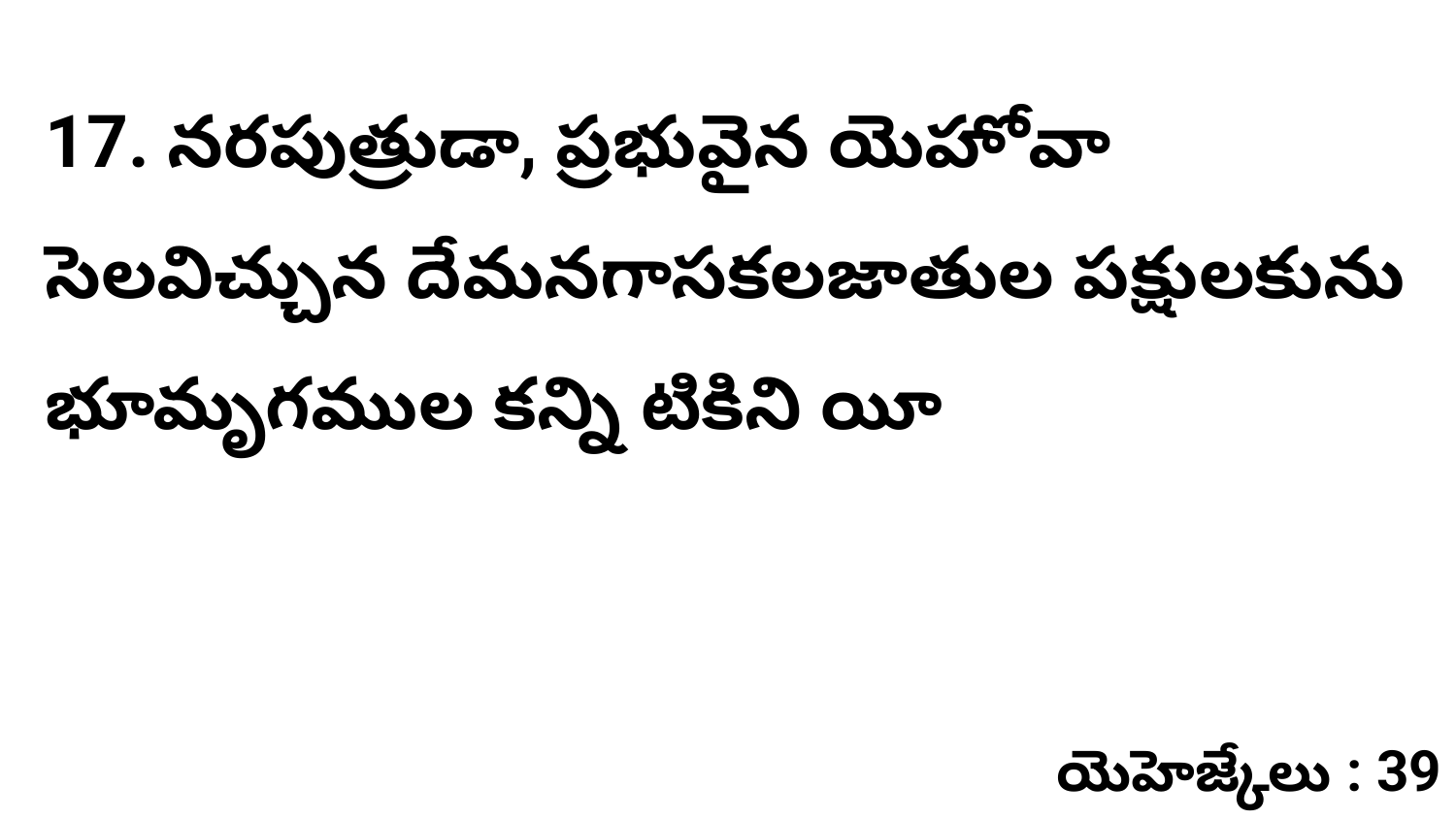

17. నరపుత్రుడా, ప్రభువైన యెహోవా సెలవిచ్చున దేమనగాసకలజాతుల పక్షులకును భూమృగముల కన్ని టికిని యీ
యెహెజ్కేలు : 39